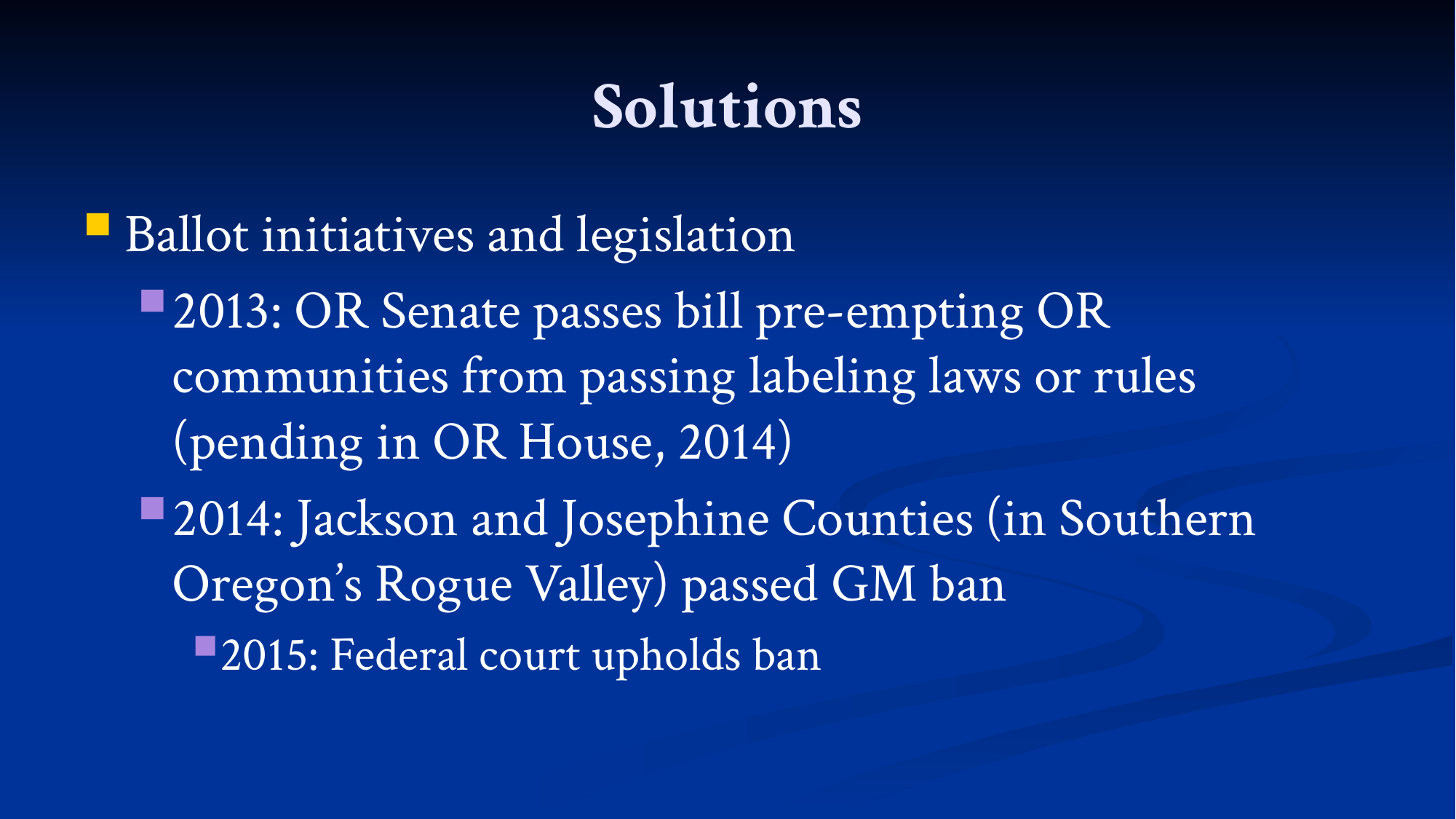

# Solutions
Ballot initiatives and legislation
2013: OR Senate passes bill pre-empting OR communities from passing labeling laws or rules (pending in OR House, 2014)
2014: Jackson and Josephine Counties (in Southern Oregon’s Rogue Valley) passed GM ban
2015: Federal court upholds ban